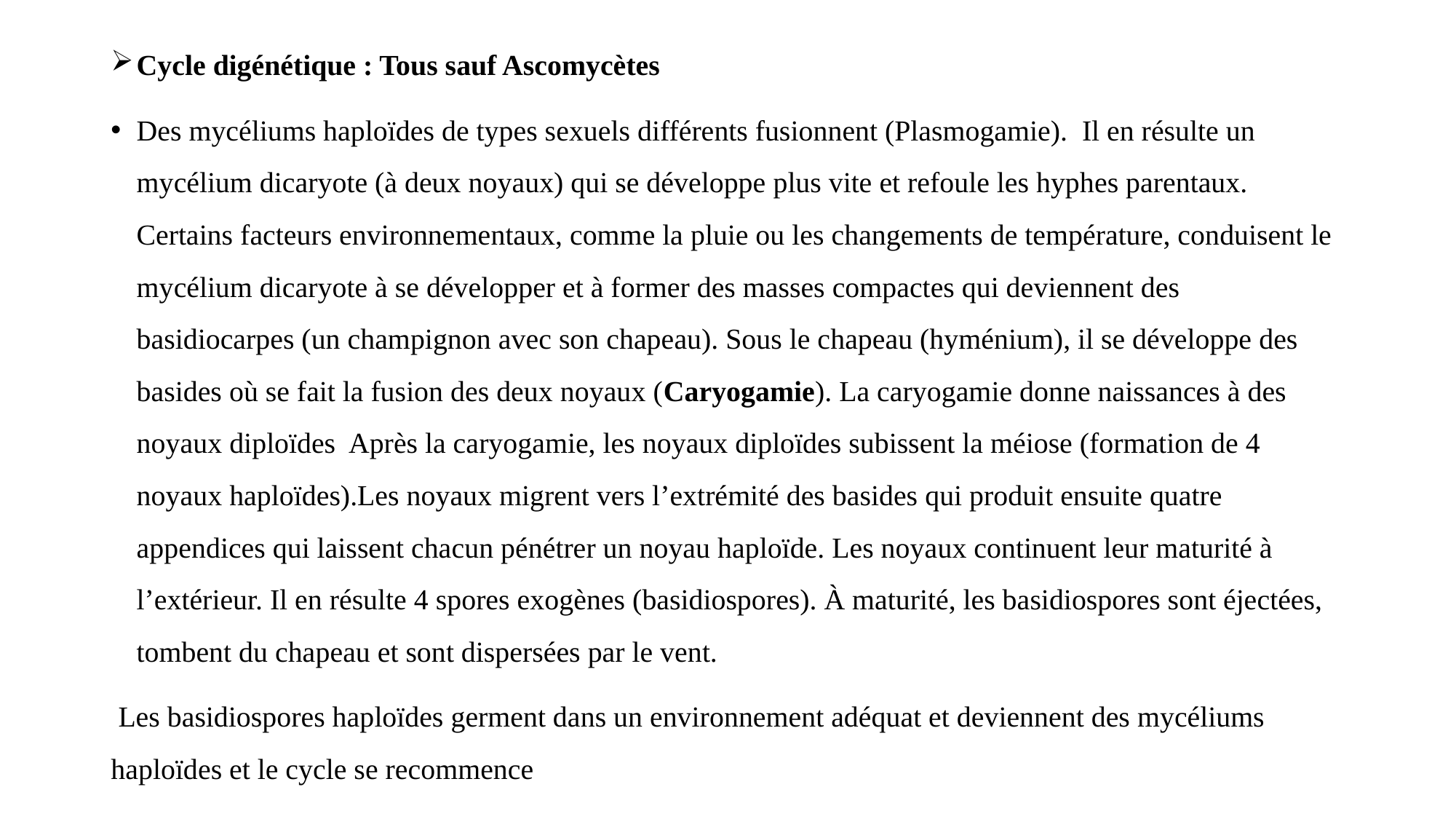

Cycle digénétique : Tous sauf Ascomycètes
Des mycéliums haploïdes de types sexuels différents fusionnent (Plasmogamie).  Il en résulte un mycélium dicaryote (à deux noyaux) qui se développe plus vite et refoule les hyphes parentaux. Certains facteurs environnementaux, comme la pluie ou les changements de température, conduisent le mycélium dicaryote à se développer et à former des masses compactes qui deviennent des basidiocarpes (un champignon avec son chapeau). Sous le chapeau (hyménium), il se développe des basides où se fait la fusion des deux noyaux (Caryogamie). La caryogamie donne naissances à des noyaux diploïdes  Après la caryogamie, les noyaux diploïdes subissent la méiose (formation de 4 noyaux haploïdes).Les noyaux migrent vers l’extrémité des basides qui produit ensuite quatre appendices qui laissent chacun pénétrer un noyau haploïde. Les noyaux continuent leur maturité à l’extérieur. Il en résulte 4 spores exogènes (basidiospores). À maturité, les basidiospores sont éjectées, tombent du chapeau et sont dispersées par le vent.
 Les basidiospores haploïdes germent dans un environnement adéquat et deviennent des mycéliums haploïdes et le cycle se recommence